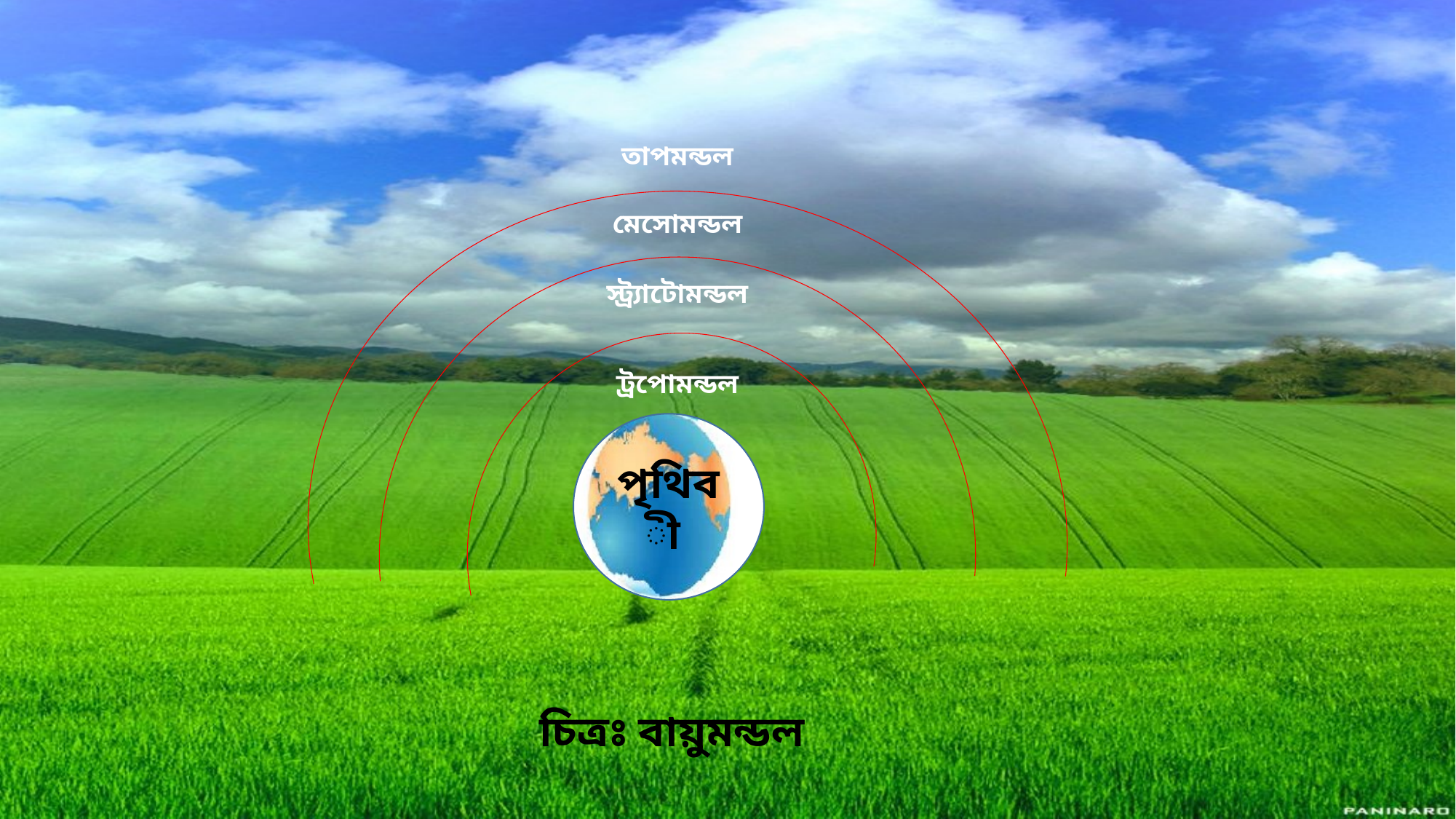

তাপমন্ডল

মেসোমন্ডল

স্ট্র্যাটোমন্ডল

ট্রপোমন্ডল
পৃথিবী
চিত্রঃ বায়ুমন্ডল